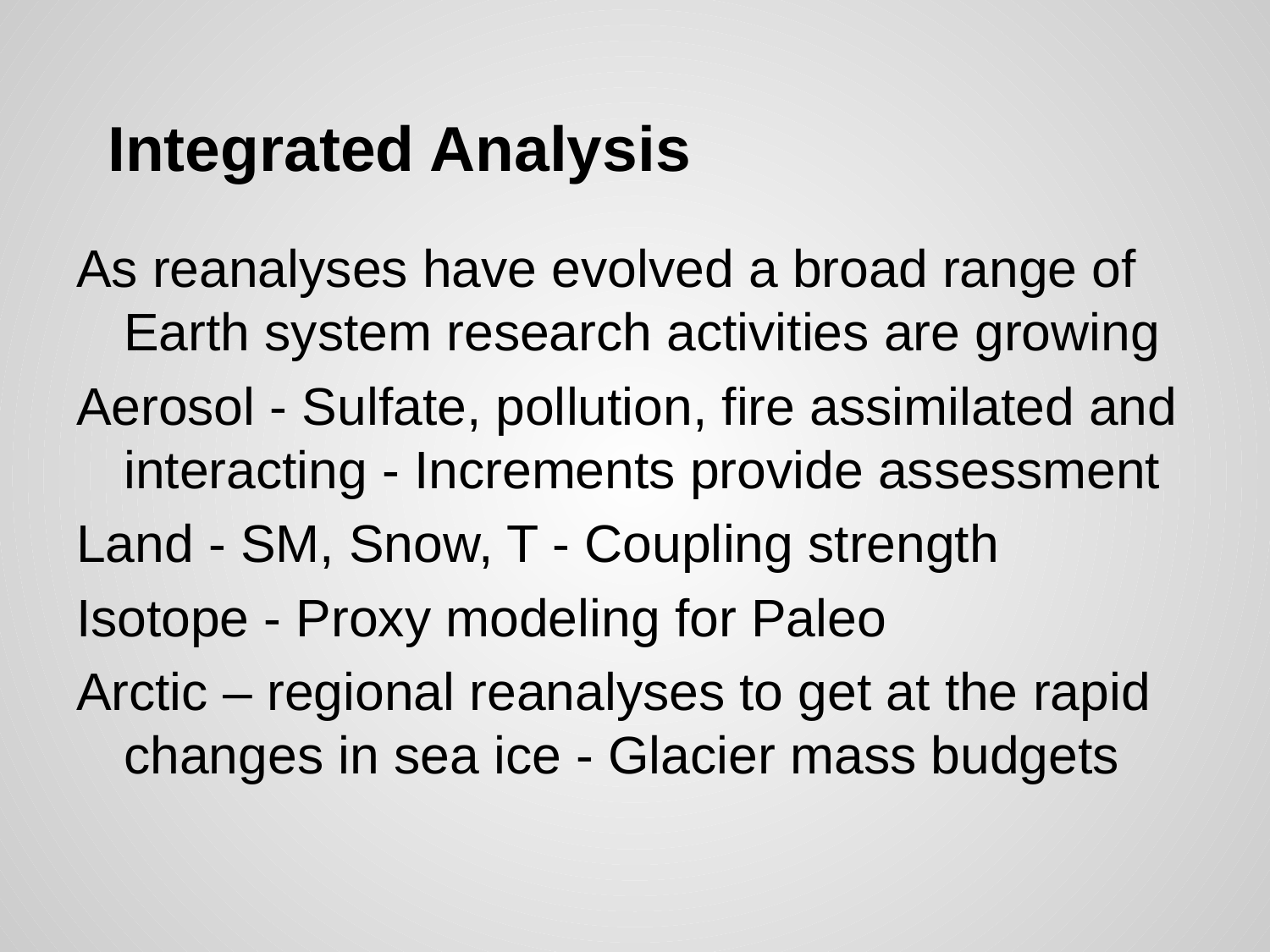

# Integrated Analysis
As reanalyses have evolved a broad range of Earth system research activities are growing
Aerosol - Sulfate, pollution, fire assimilated and interacting - Increments provide assessment
Land - SM, Snow, T - Coupling strength
Isotope - Proxy modeling for Paleo
Arctic – regional reanalyses to get at the rapid changes in sea ice - Glacier mass budgets